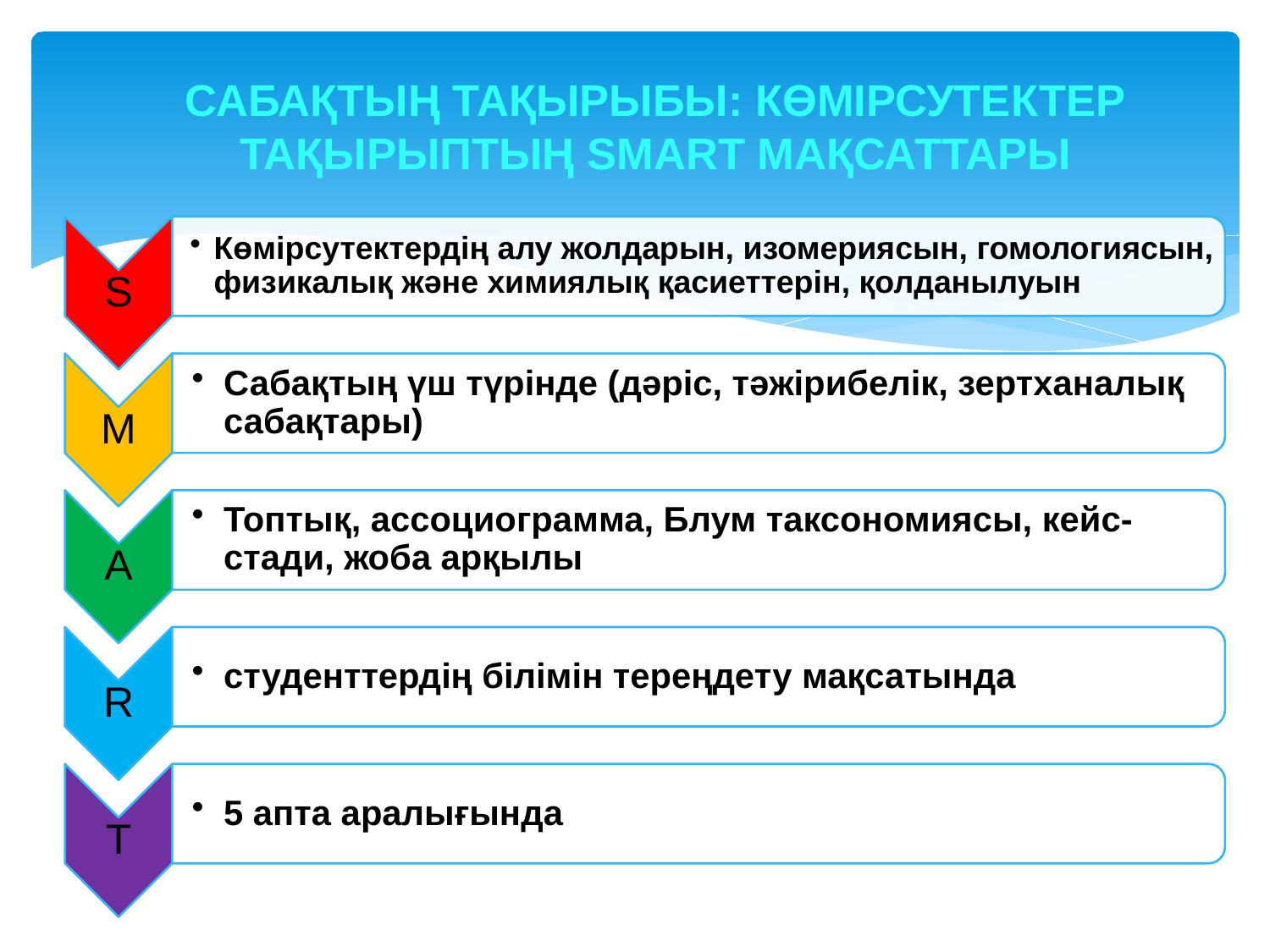

# САБАҚТЫҢ ТАҚЫРЫБЫ: КӨМІРСУТЕКТЕР ТАҚЫРЫПТЫҢ SMART МАҚСАТТАРЫ
S
Көмірсутектердің алу жолдарын, изомериясын, гомологиясын, физикалық және химиялық қасиеттерін, қолданылуын
M
Сабақтың үш түрінде (дәріс, тәжірибелік, зертханалық сабақтары)
A
Топтық, ассоциограмма, Блум таксономиясы, кейс-стади, жоба арқылы
R
студенттердің білімін тереңдету мақсатында
T
5 апта аралығында